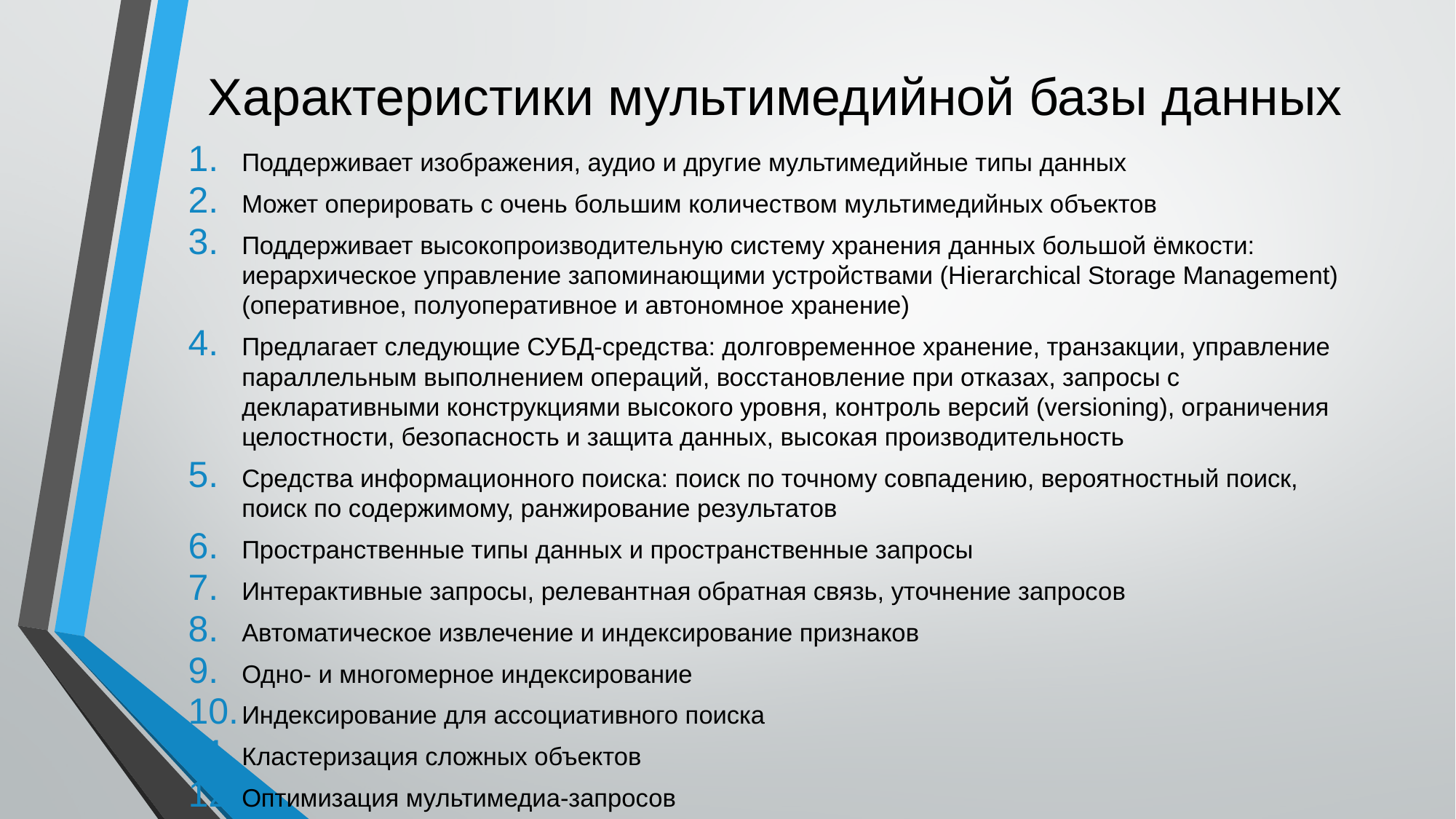

# Характеристики мультимедийной базы данных
Поддерживает изображения, аудио и другие мультимедийные типы данных
Может оперировать с очень большим количеством мультимедийных объектов
Поддерживает высокопроизводительную систему хранения данных большой ёмкости: иерархическое управление запоминающими устройствами (Hierarchical Storage Management) (оперативное, полуоперативное и автономное хранение)
Предлагает следующие СУБД-средства: долговременное хранение, транзакции, управление параллельным выполнением операций, восстановление при отказах, запросы с декларативными конструкциями высокого уровня, контроль версий (versioning), ограничения целостности, безопасность и защита данных, высокая производительность
Средства информационного поиска: поиск по точному совпадению, вероятностный поиск, поиск по содержимому, ранжирование результатов
Пространственные типы данных и пространственные запросы
Интерактивные запросы, релевантная обратная связь, уточнение запросов
Автоматическое извлечение и индексирование признаков
Одно- и многомерное индексирование
Индексирование для ассоциативного поиска
Кластеризация сложных объектов
Оптимизация мультимедиа-запросов